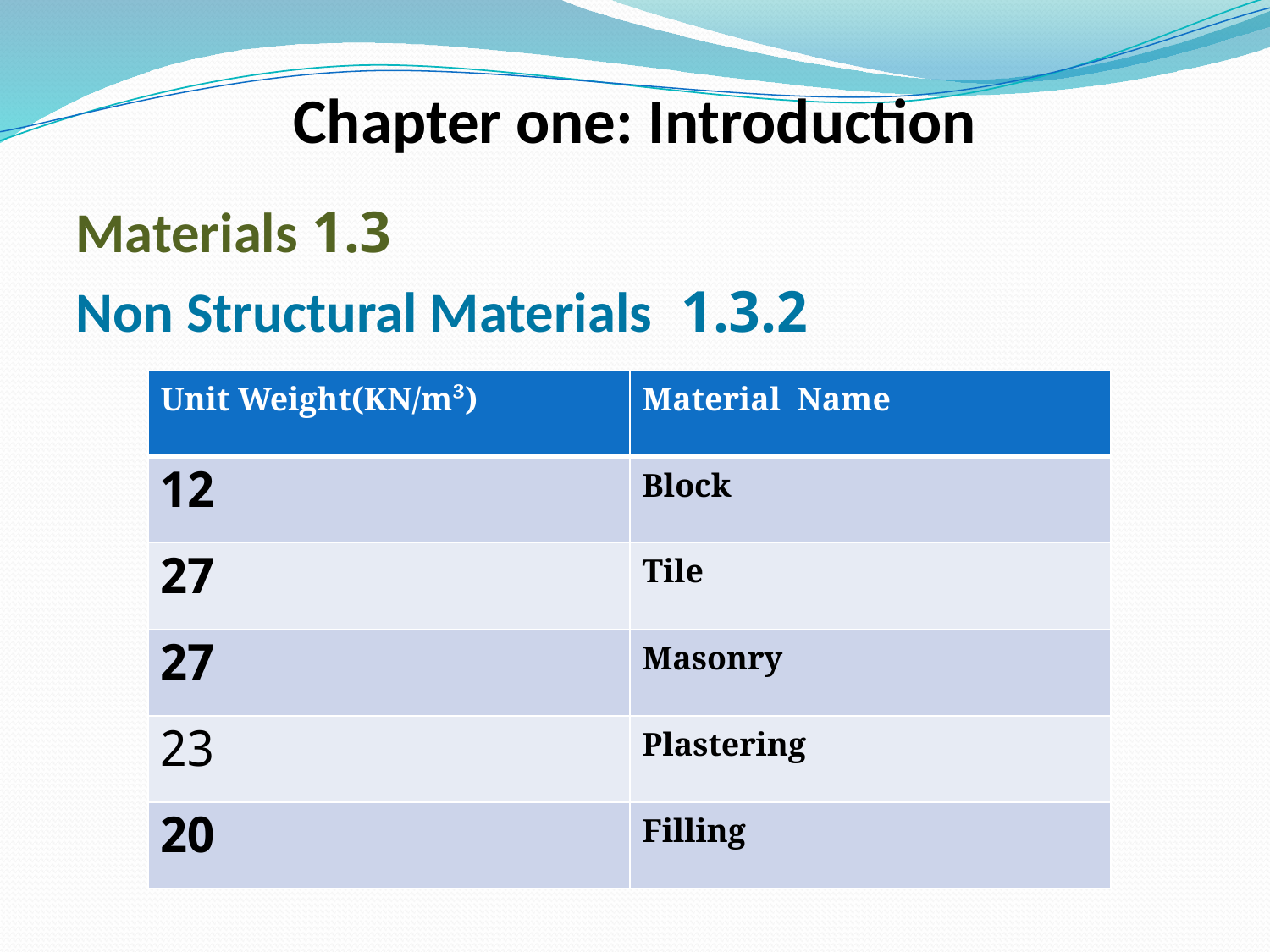

# Chapter one: Introduction
1.3 Materials
1.3.2  Non Structural Materials

| Unit Weight(KN/m³) | Material Name |
| --- | --- |
| 12 | Block |
| 27 | Tile |
| 27 | Masonry |
| 23 | Plastering |
| 20 | Filling |